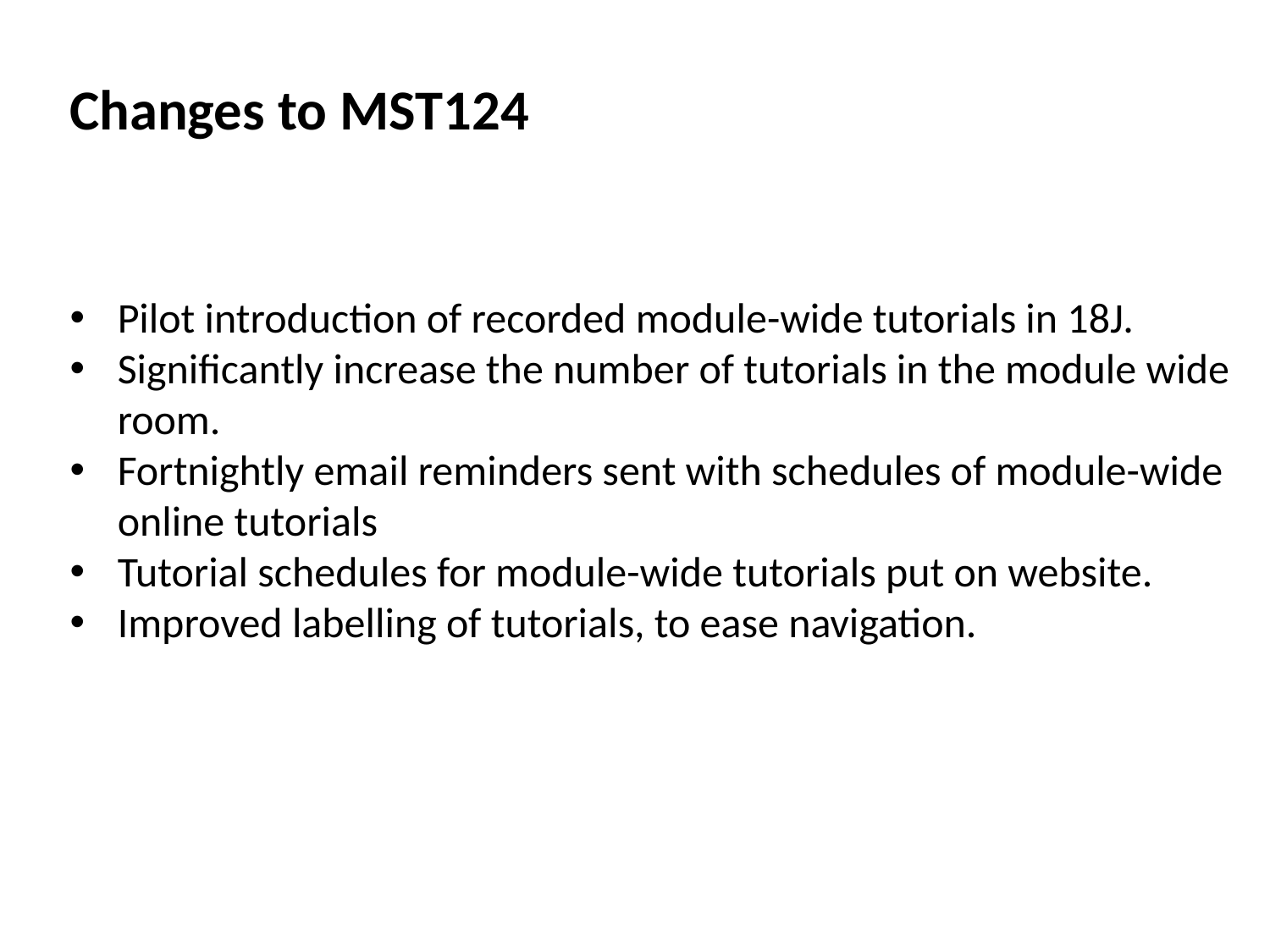

Changes to MST124
Pilot introduction of recorded module-wide tutorials in 18J.
Significantly increase the number of tutorials in the module wide room.
Fortnightly email reminders sent with schedules of module-wide online tutorials
Tutorial schedules for module-wide tutorials put on website.
Improved labelling of tutorials, to ease navigation.